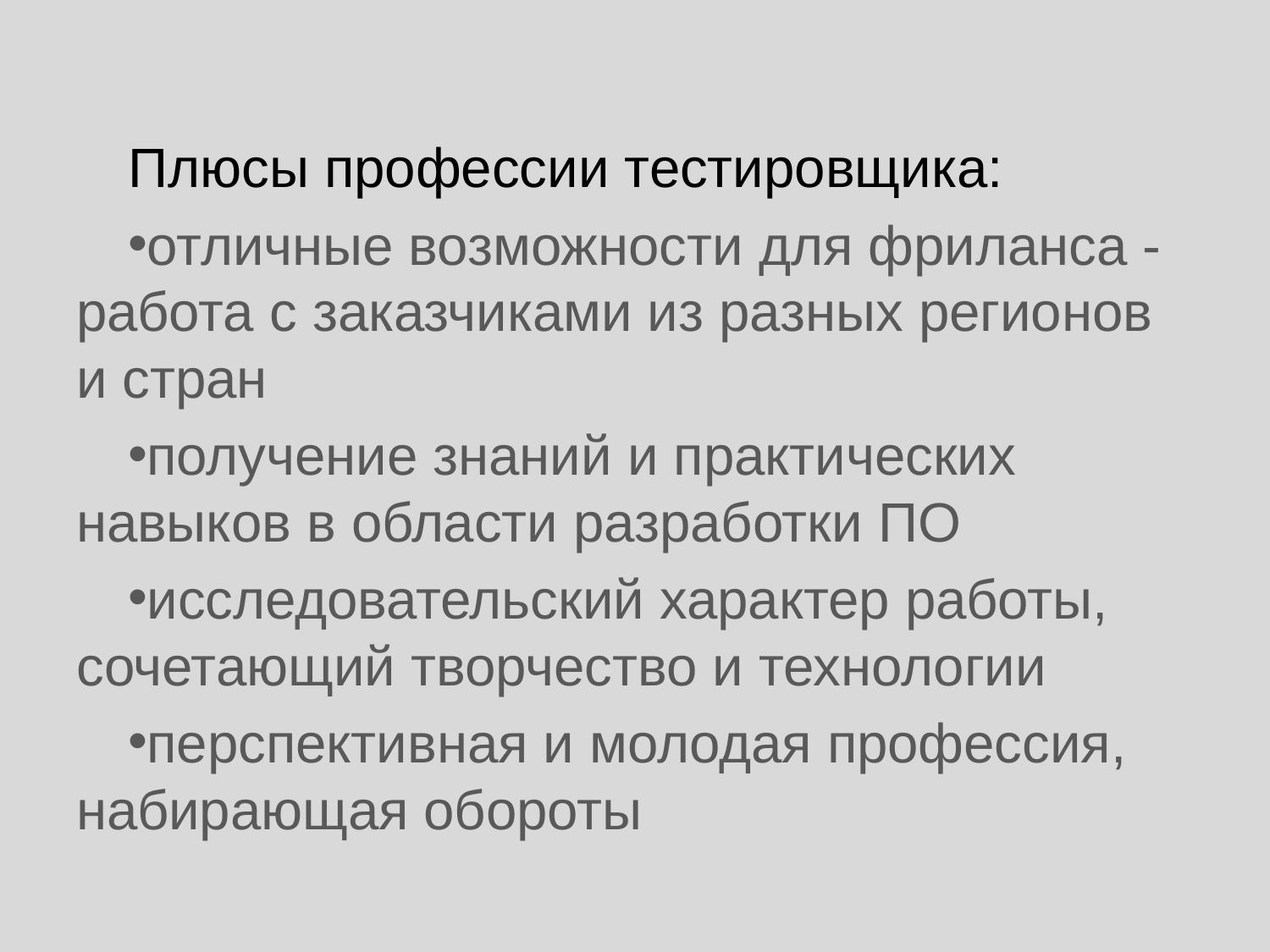

Плюсы профессии тестировщика:
отличные возможности для фриланса - работа с заказчиками из разных регионов и стран
получение знаний и практических навыков в области разработки ПО
исследовательский характер работы, сочетающий творчество и технологии
перспективная и молодая профессия, набирающая обороты